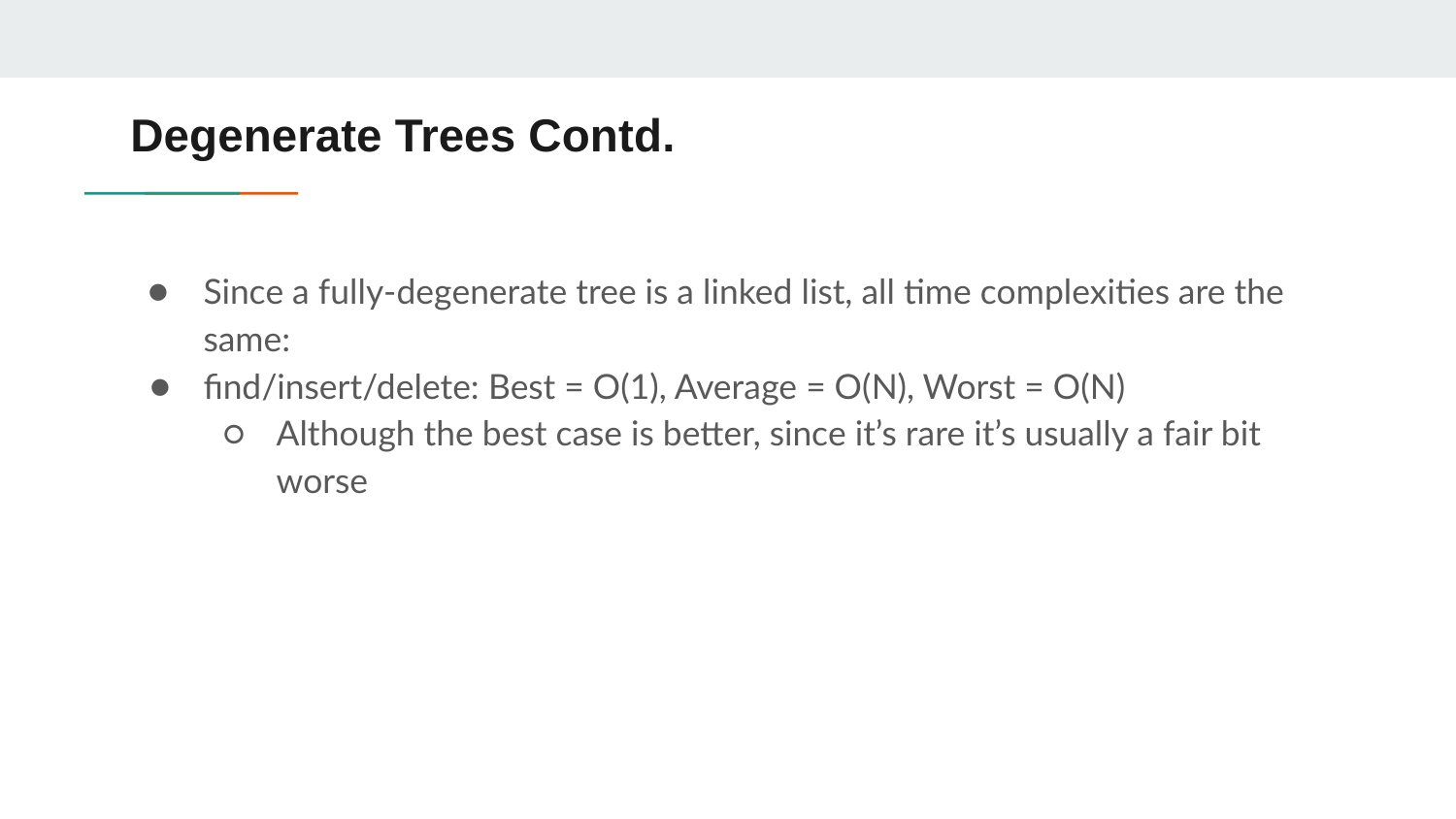

# Degenerate Trees Contd.
Since a fully-degenerate tree is a linked list, all time complexities are the same:
find/insert/delete: Best = O(1), Average = O(N), Worst = O(N)
Although the best case is better, since it’s rare it’s usually a fair bit worse